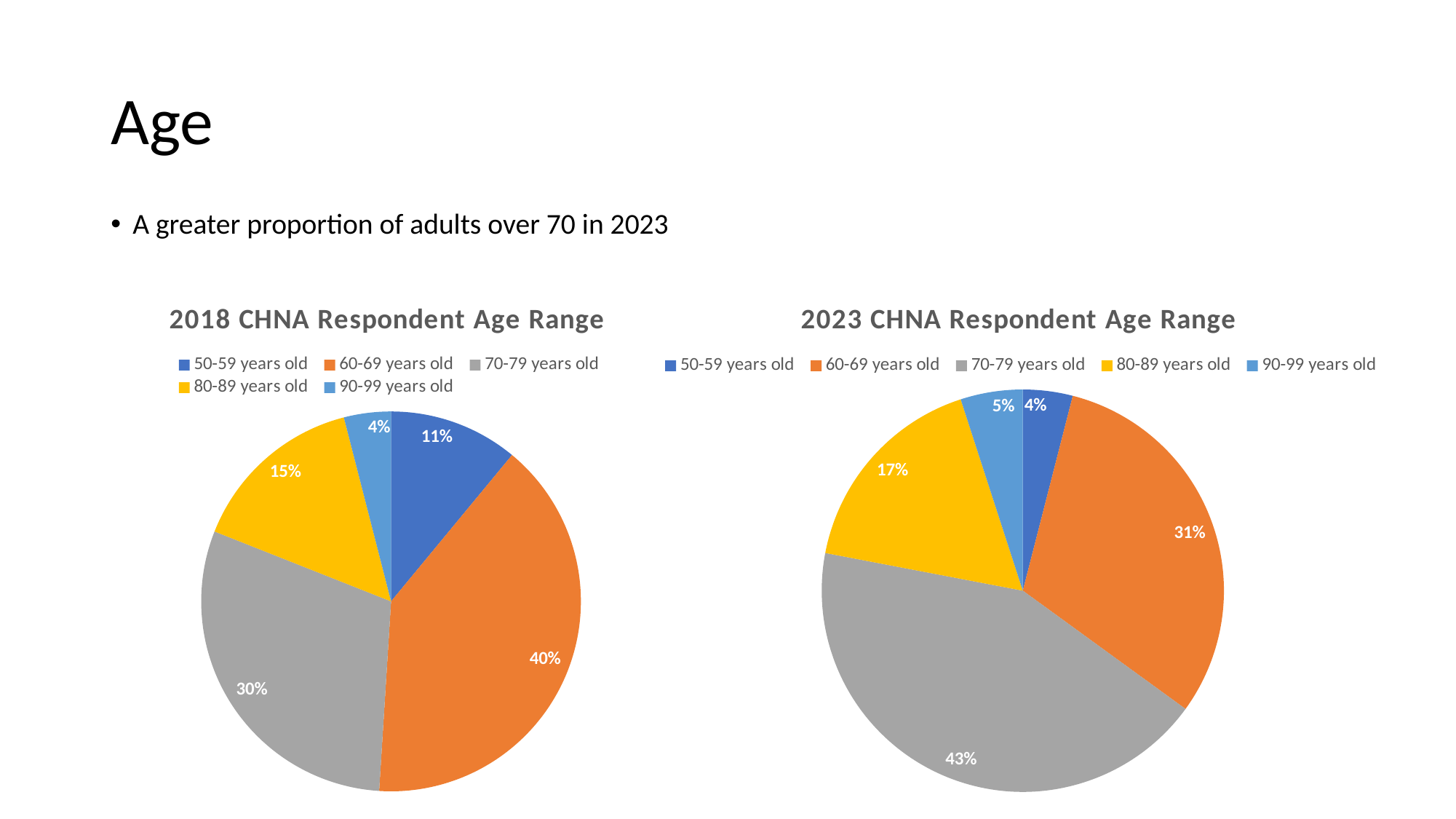

# Age
A greater proportion of adults over 70 in 2023

### Chart:

| Category | 2018 CHNA Respondent Age Range  |
|---|---|
| 50-59 years old  | 0.11 |
| 60-69 years old  | 0.4 |
| 70-79 years old  | 0.3 |
| 80-89 years old  | 0.15 |
| 90-99 years old  | 0.04 |

### Chart:

| Category | 2023 CHNA Respondent Age Range  |
|---|---|
| 50-59 years old  | 0.04 |
| 60-69 years old  | 0.31 |
| 70-79 years old  | 0.43 |
| 80-89 years old  | 0.17 |
| 90-99 years old  | 0.05 |